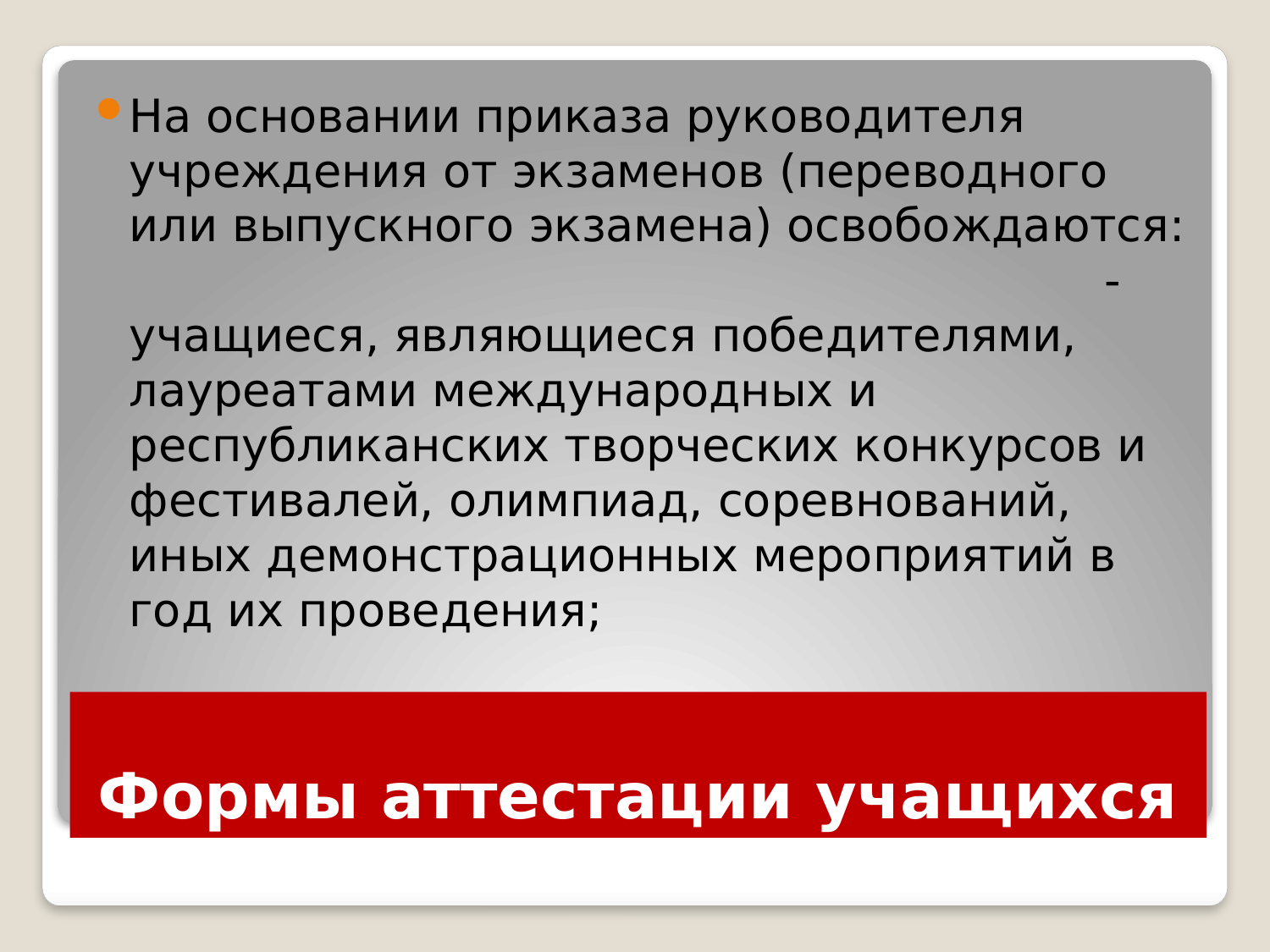

На основании приказа руководителя учреждения от экзаменов (переводного или выпускного экзамена) освобождаются:                                                                    - учащиеся, являющиеся победителями, лауреатами международных и республиканских творческих конкурсов и фестивалей, олимпиад, соревнований, иных демонстрационных мероприятий в год их проведения;
# Формы аттестации учащихся